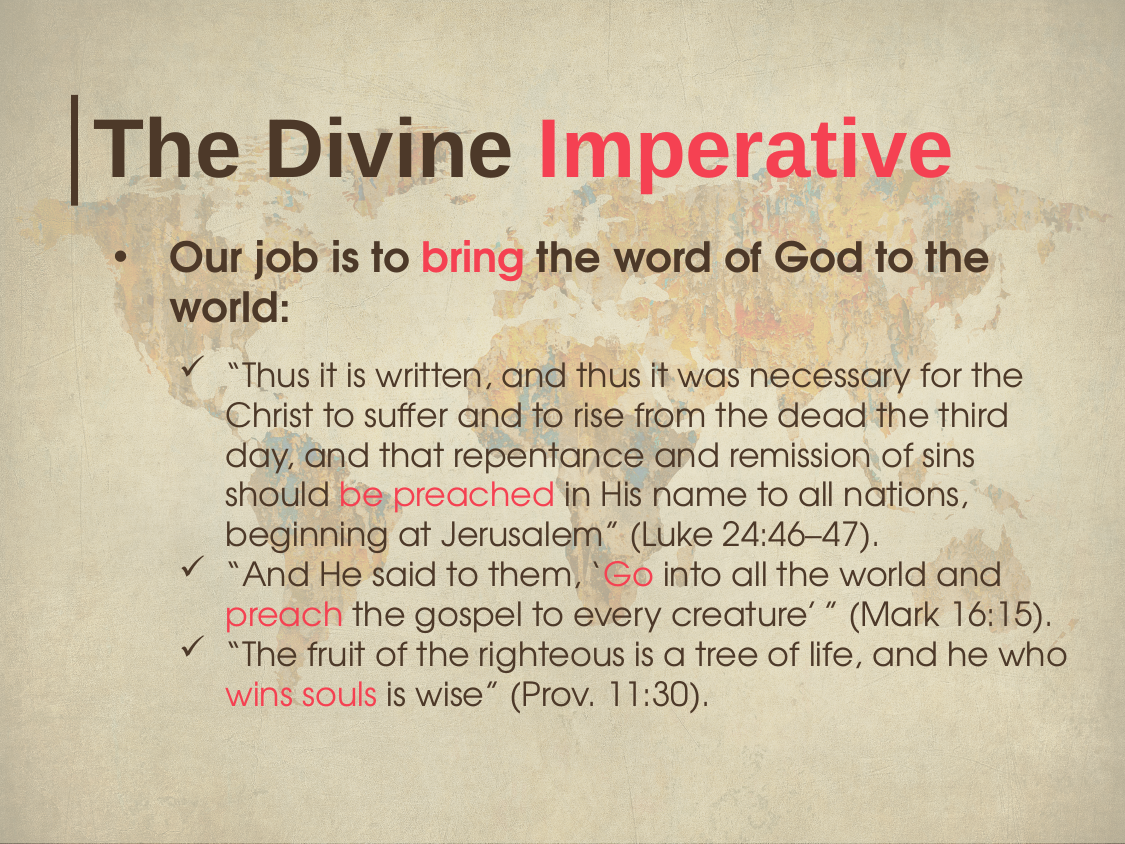

# The Divine Imperative
Our job is to bring the word of God to the world:
“Thus it is written, and thus it was necessary for the Christ to suffer and to rise from the dead the third day, and that repentance and remission of sins should be preached in His name to all nations, beginning at Jerusalem” (Luke 24:46–47).
“And He said to them, ‘Go into all the world and preach the gospel to every creature’ ” (Mark 16:15).
“The fruit of the righteous is a tree of life, and he who wins souls is wise” (Prov. 11:30).